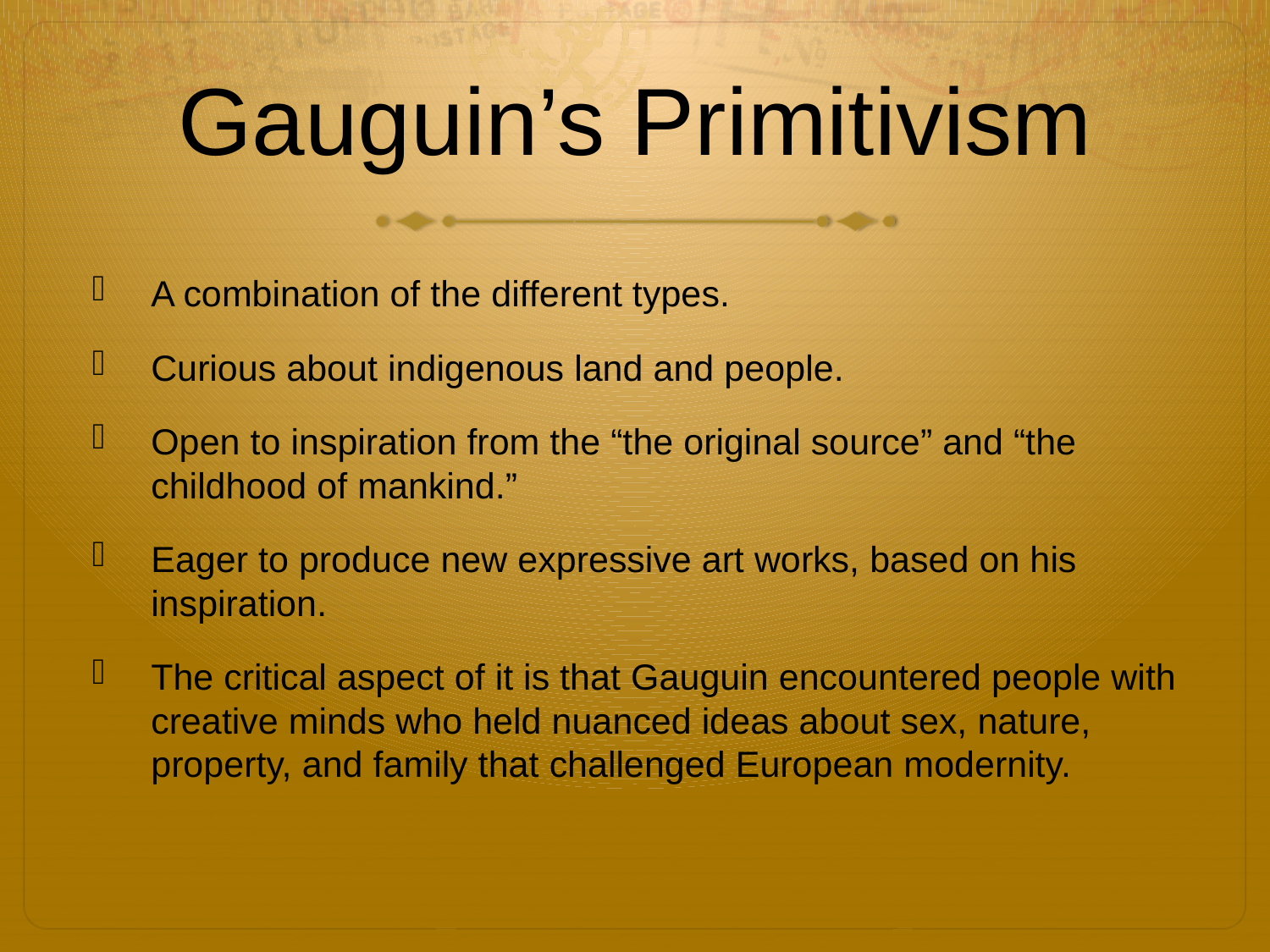

# Gauguin’s Primitivism
A combination of the different types.
Curious about indigenous land and people.
Open to inspiration from the “the original source” and “the childhood of mankind.”
Eager to produce new expressive art works, based on his inspiration.
The critical aspect of it is that Gauguin encountered people with creative minds who held nuanced ideas about sex, nature, property, and family that challenged European modernity.